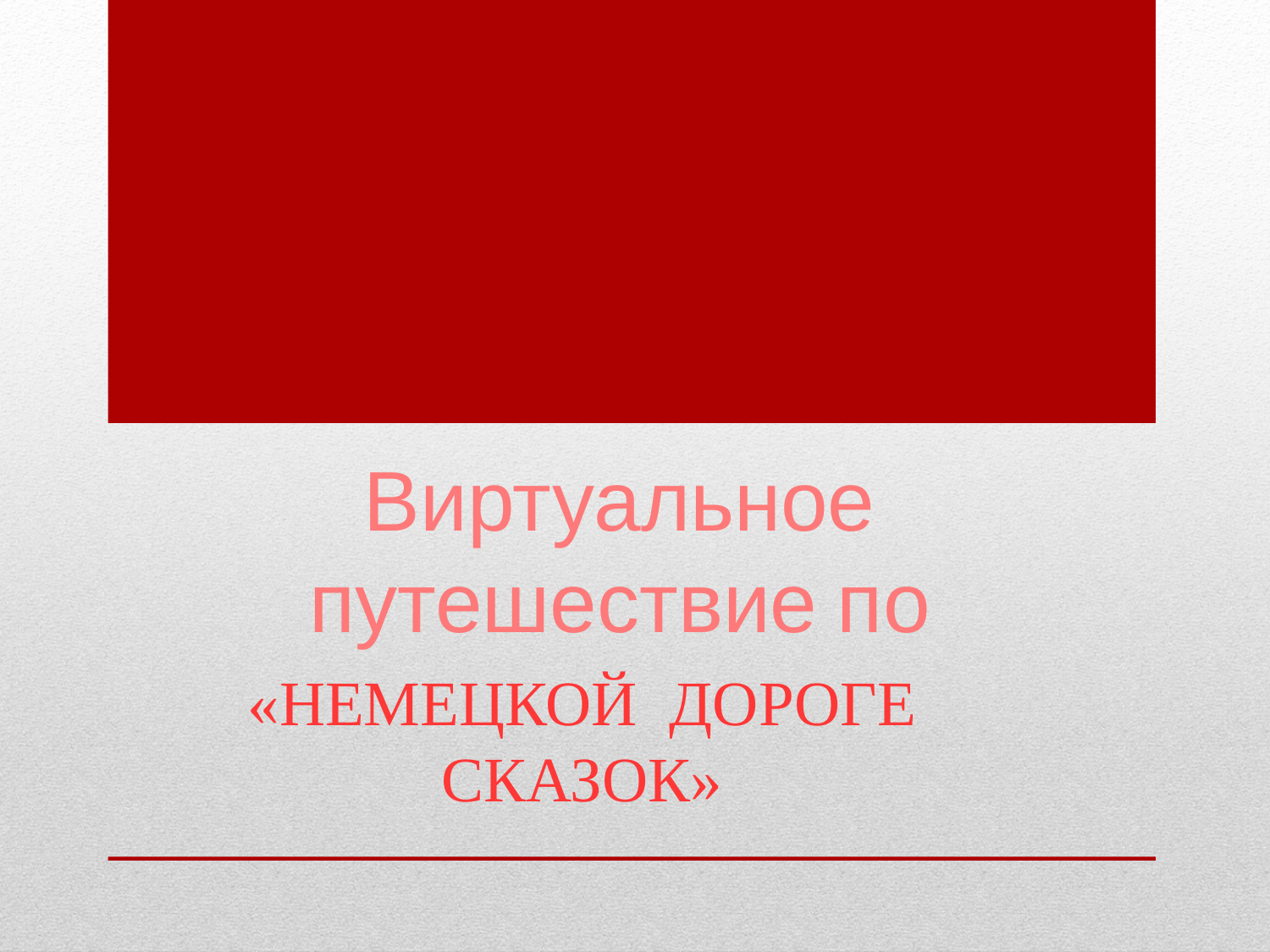

# Виртуальное  путешествие по
«НЕМЕЦКОЙ  ДОРОГЕ СКАЗОК»